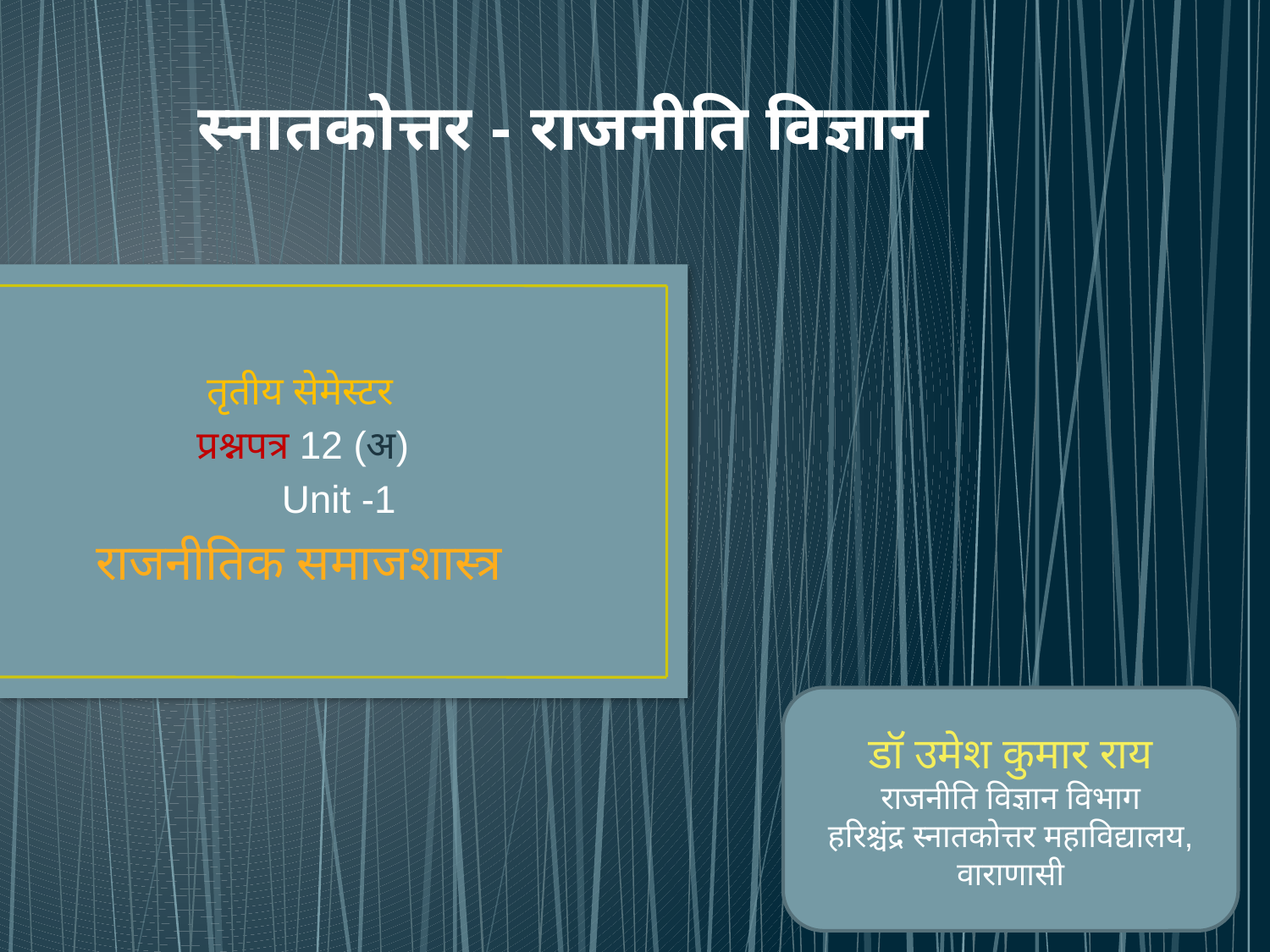

# स्नातकोत्तर - राजनीति विज्ञान
                तृतीय सेमेस्टर
               प्रश्नपत्र 12 (अ)
                      Unit -1
    राजनीतिक समाजशास्त्र
डॉ उमेश कुमार राय
राजनीति विज्ञान विभाग
हरिश्चंद्र स्नातकोत्तर महाविद्यालय, वाराणासी